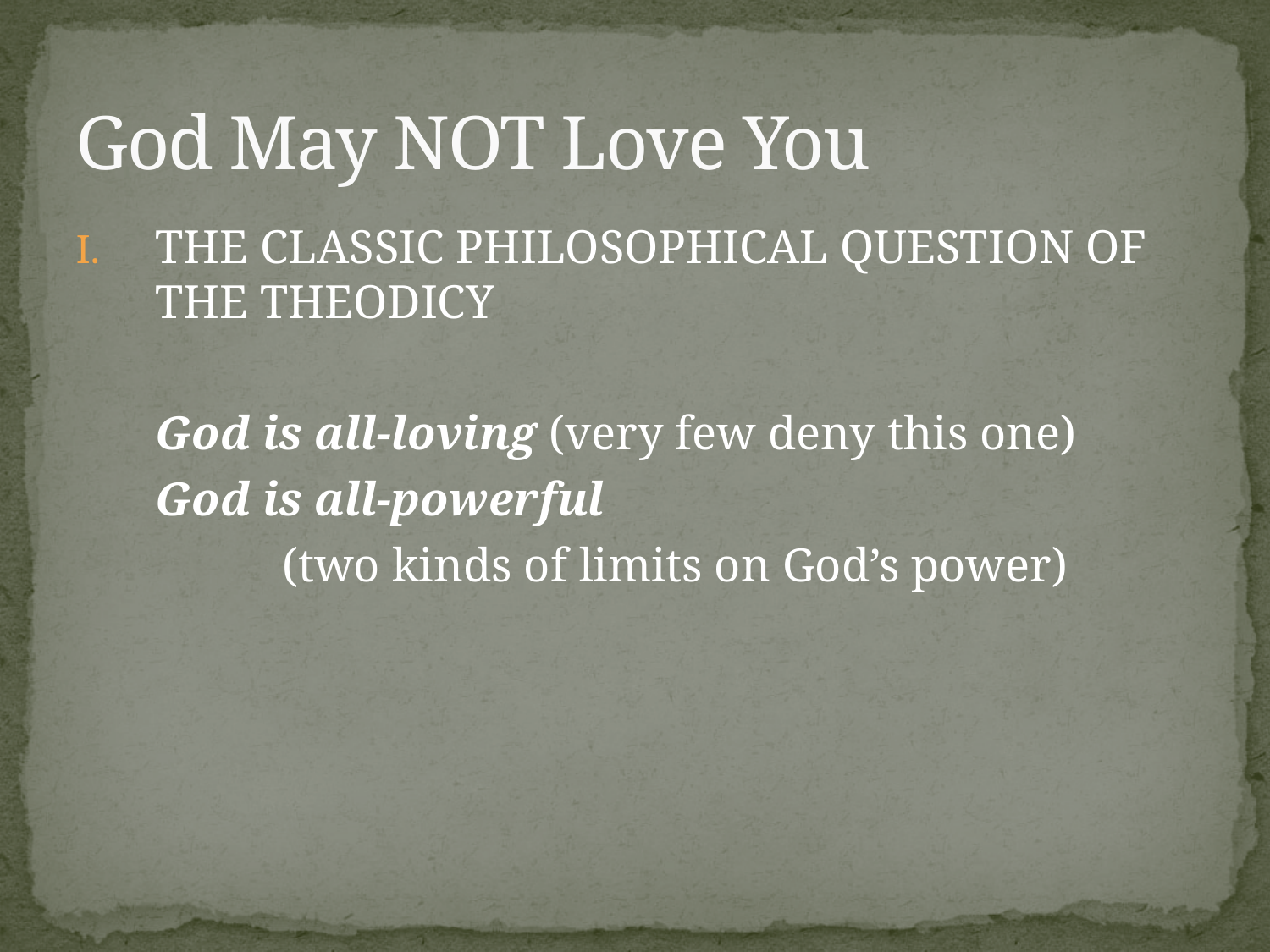

# God May NOT Love You
THE CLASSIC PHILOSOPHICAL QUESTION OF THE THEODICY

  	God is all-loving (very few deny this one)
	God is all-powerful
		(two kinds of limits on God’s power)